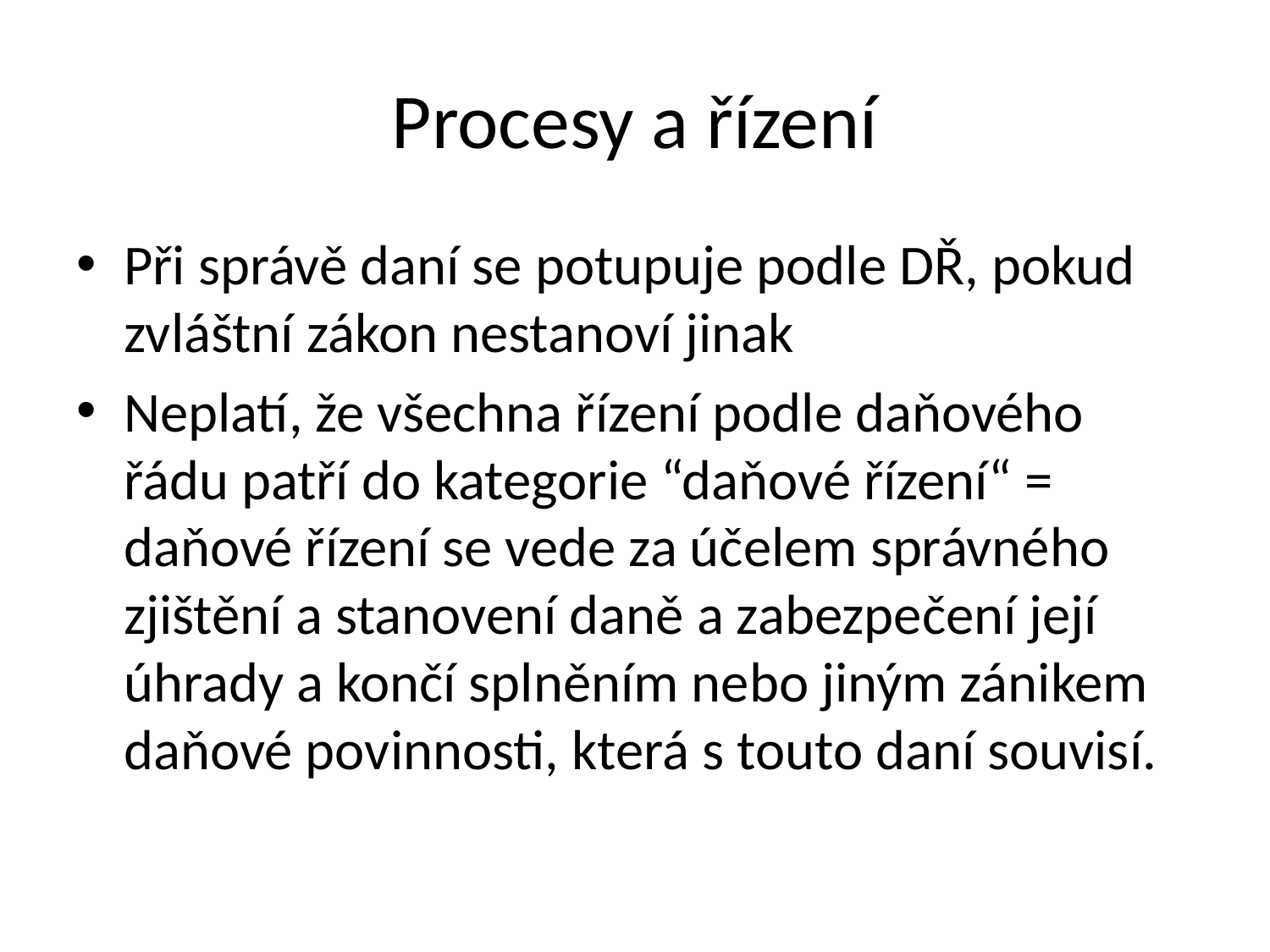

# Procesy a řízení
Při správě daní se potupuje podle DŘ, pokud zvláštní zákon nestanoví jinak
Neplatí, že všechna řízení podle daňového řádu patří do kategorie “daňové řízení“ = daňové řízení se vede za účelem správného zjištění a stanovení daně a zabezpečení její úhrady a končí splněním nebo jiným zánikem daňové povinnosti, která s touto daní souvisí.